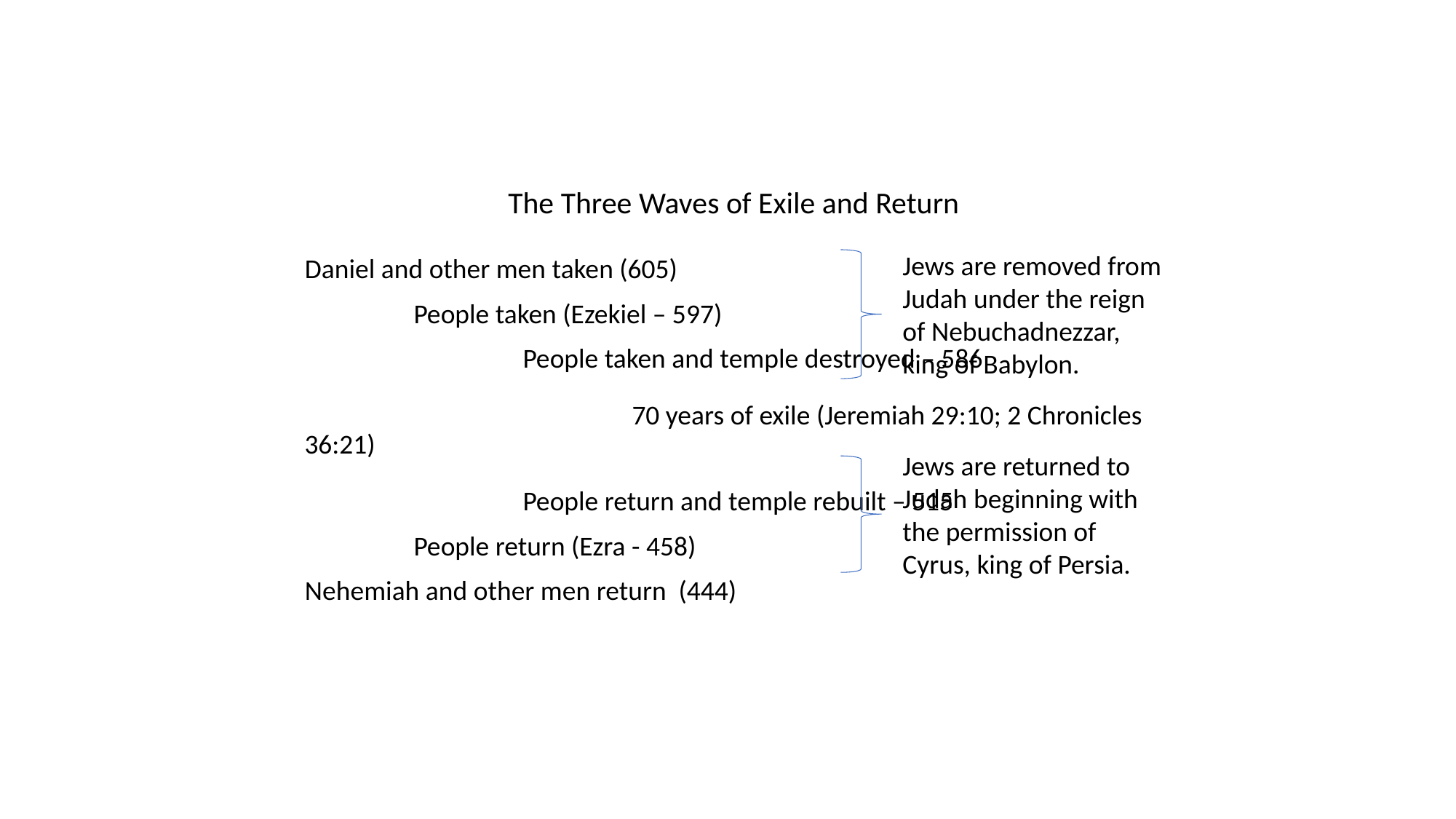

# The Three Waves of Exile and Return
Jews are removed from Judah under the reign of Nebuchadnezzar, king of Babylon.
Daniel and other men taken (605)
	People taken (Ezekiel – 597)
		People taken and temple destroyed – 586
			70 years of exile (Jeremiah 29:10; 2 Chronicles 36:21)
		People return and temple rebuilt – 515
	People return (Ezra - 458)
Nehemiah and other men return  (444)

Jews are returned to Judah beginning with the permission of Cyrus, king of Persia.